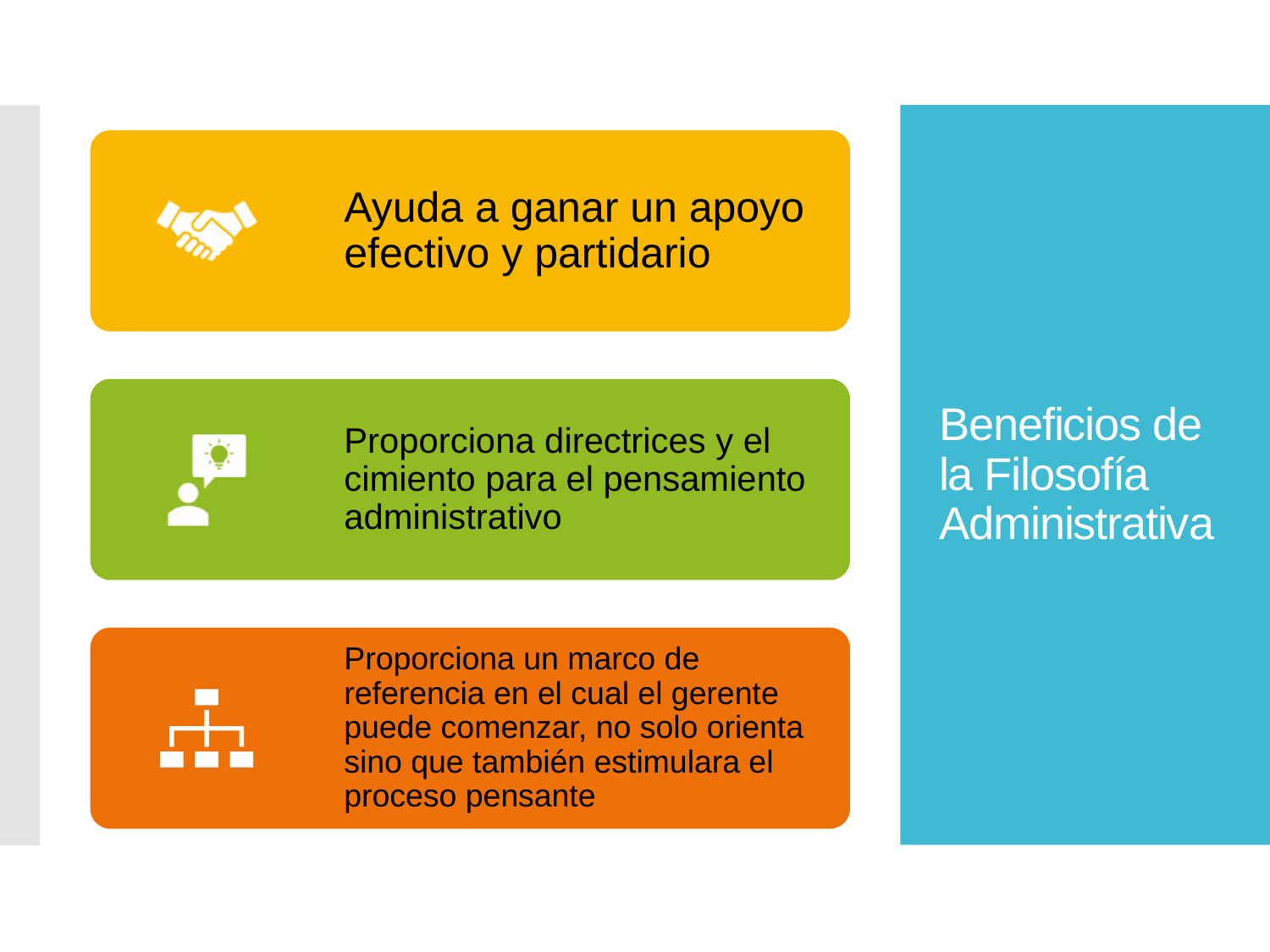

Ayuda a ganar un apoyo efectivo y partidario
Proporciona directrices y el cimiento para el pensamiento administrativo
Proporciona un marco de referencia en el cual el gerente puede comenzar, no solo orienta sino que también estimulara el proceso pensante
# Beneficios de la Filosofía Administrativa